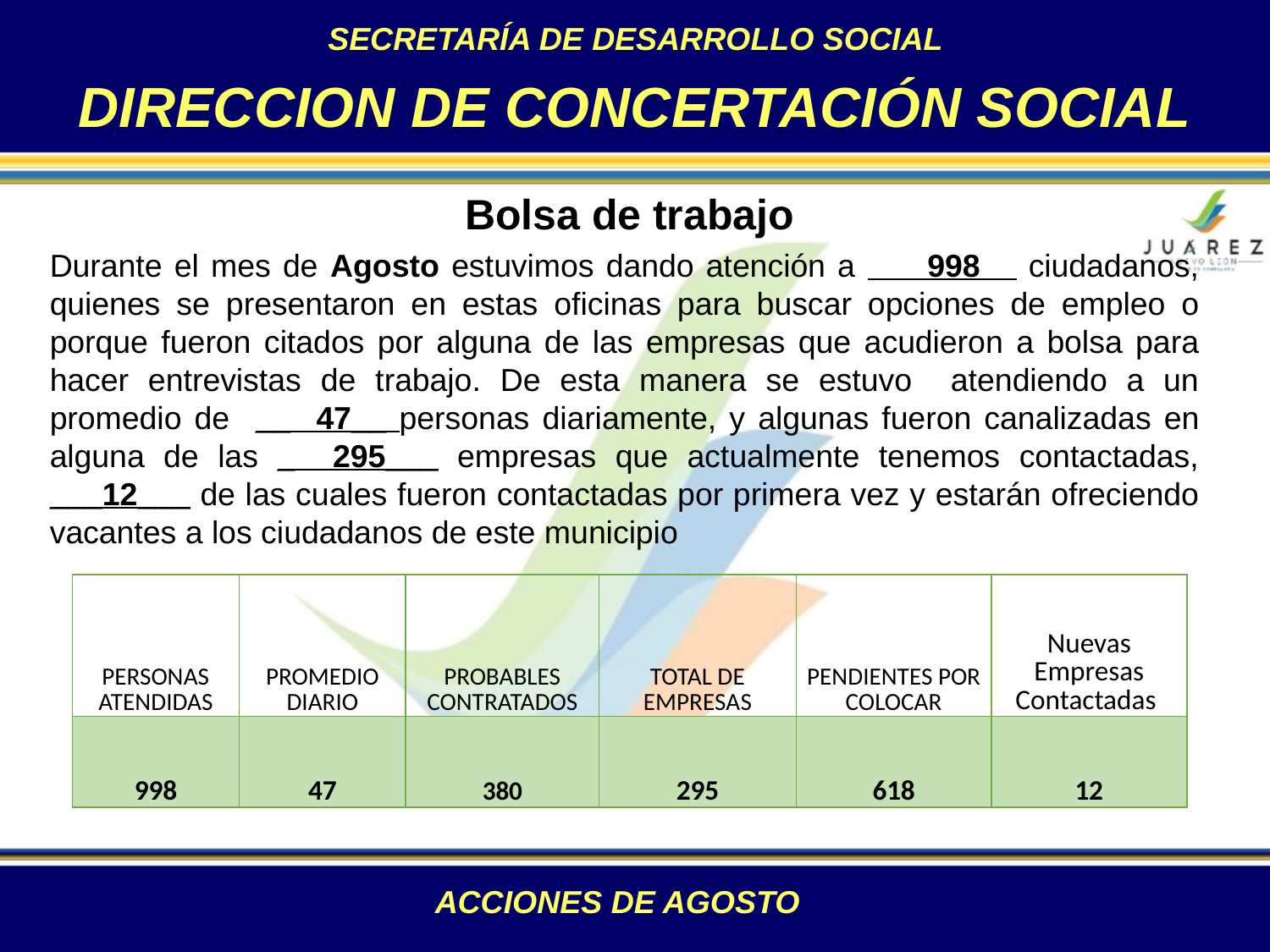

SECRETARÍA DE DESARROLLO SOCIAL
DIRECCION DE CONCERTACIÓN SOCIAL
  Bolsa de trabajo

Durante el mes de Agosto estuvimos dando atención a      998    ciudadanos, quienes se presentaron en estas oficinas para buscar opciones de empleo o porque fueron citados por alguna de las empresas que acudieron a bolsa para hacer entrevistas de trabajo. De esta manera se estuvo  atendiendo a un promedio de  __  47__ personas diariamente, y algunas fueron canalizadas en alguna de las _  295___ empresas que actualmente tenemos contactadas, ___12___ de las cuales fueron contactadas por primera vez y estarán ofreciendo vacantes a los ciudadanos de este municipio
| PERSONAS ATENDIDAS | PROMEDIO DIARIO | PROBABLES CONTRATADOS | TOTAL DE EMPRESAS | PENDIENTES POR COLOCAR | Nuevas Empresas Contactadas |
| --- | --- | --- | --- | --- | --- |
| 998 | 47 | 380 | 295 | 618 | 12 |
ACCIONES DE AGOSTO